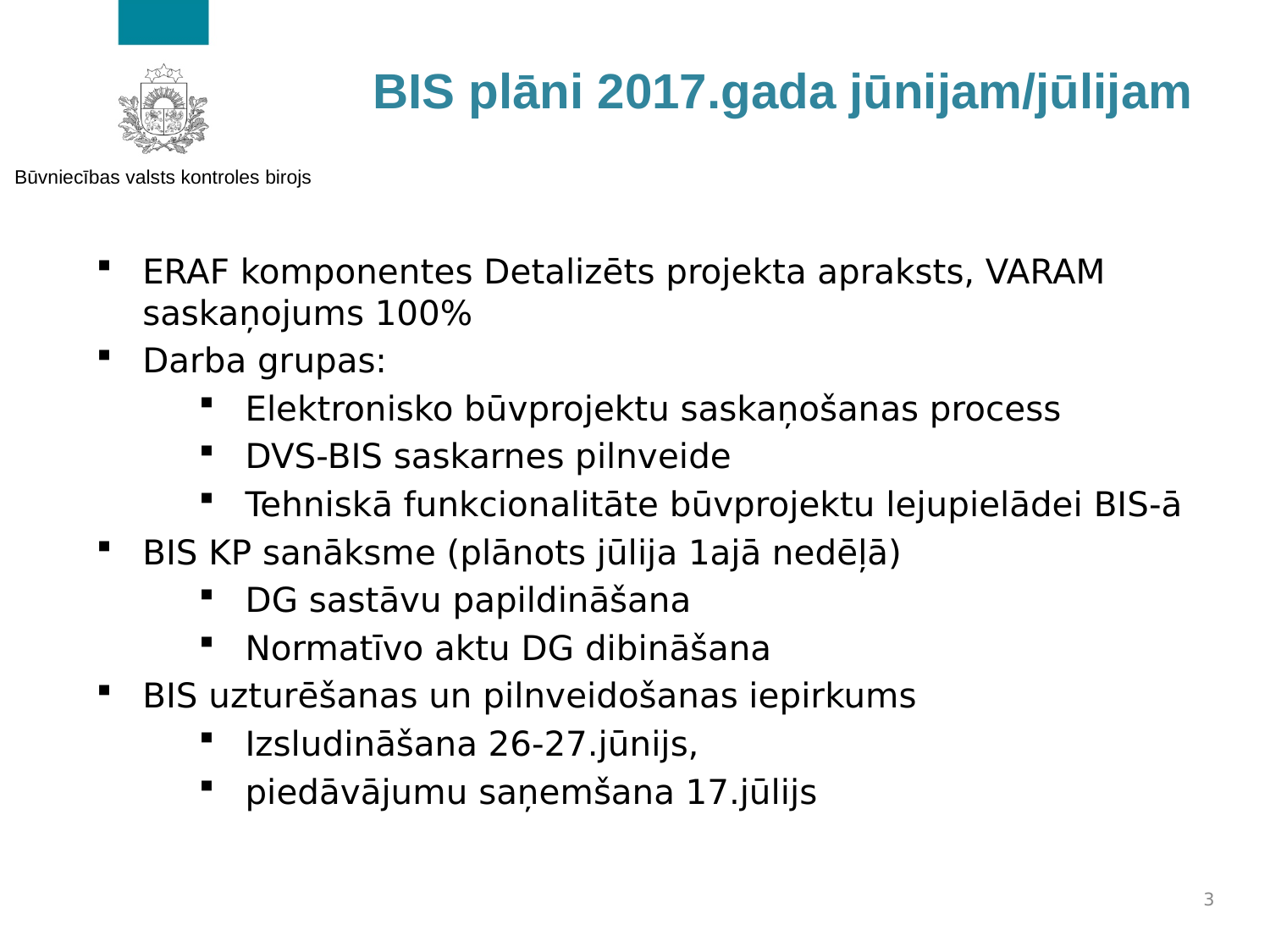

# BIS plāni 2017.gada jūnijam/jūlijam
ERAF komponentes Detalizēts projekta apraksts, VARAM saskaņojums 100%
Darba grupas:
Elektronisko būvprojektu saskaņošanas process
DVS-BIS saskarnes pilnveide
Tehniskā funkcionalitāte būvprojektu lejupielādei BIS-ā
BIS KP sanāksme (plānots jūlija 1ajā nedēļā)
DG sastāvu papildināšana
Normatīvo aktu DG dibināšana
BIS uzturēšanas un pilnveidošanas iepirkums
Izsludināšana 26-27.jūnijs,
piedāvājumu saņemšana 17.jūlijs
3